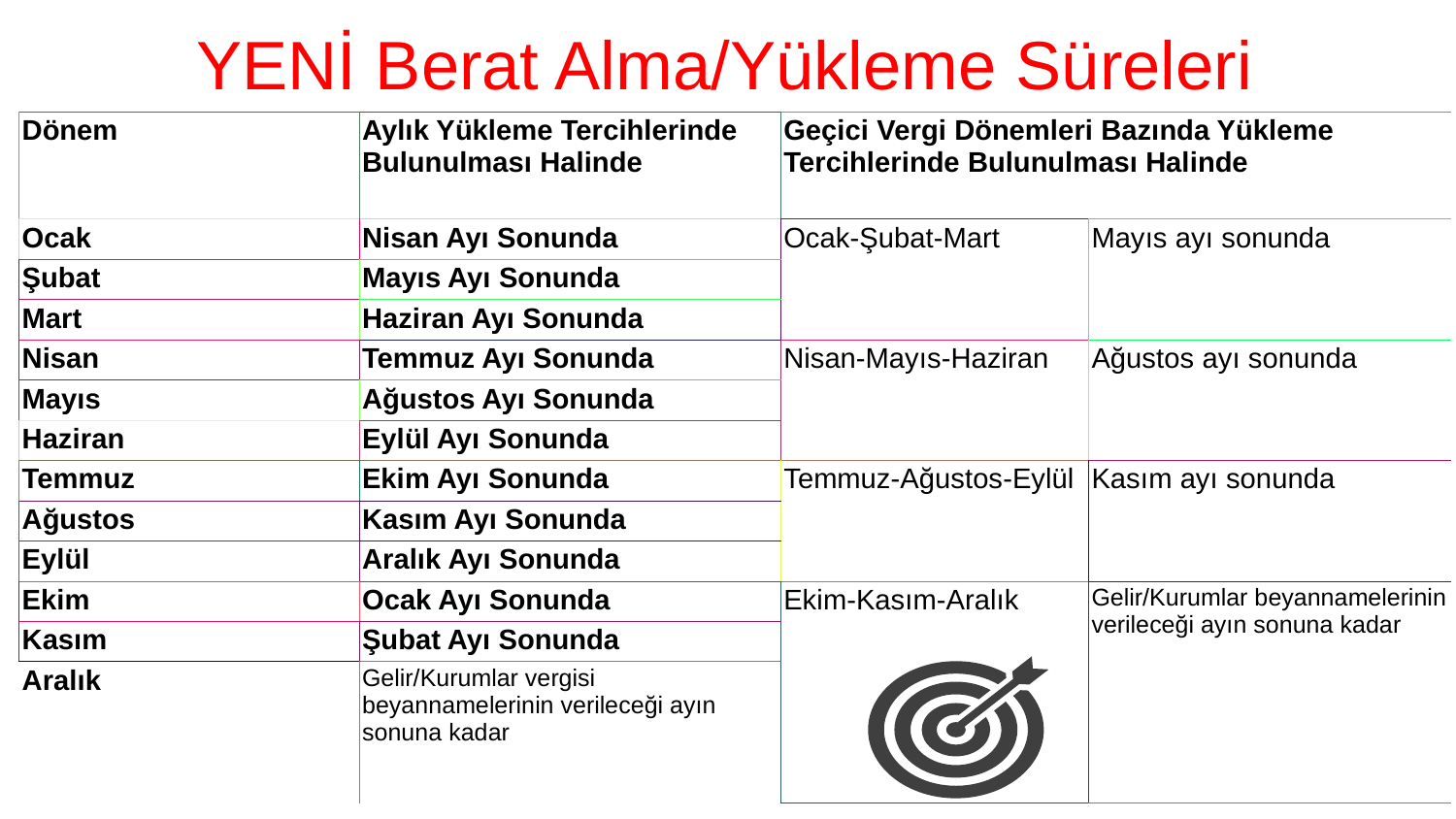

# YENİ Berat Alma/Yükleme Süreleri
| Dönem | Aylık Yükleme Tercihlerinde Bulunulması Halinde | Geçici Vergi Dönemleri Bazında Yükleme Tercihlerinde Bulunulması Halinde |  |
| --- | --- | --- | --- |
| Ocak | Nisan Ayı Sonunda | Ocak-Şubat-Mart | Mayıs ayı sonunda |
| Şubat | Mayıs Ayı Sonunda |  |  |
| Mart | Haziran Ayı Sonunda |  |  |
| Nisan | Temmuz Ayı Sonunda | Nisan-Mayıs-Haziran | Ağustos ayı sonunda |
| Mayıs | Ağustos Ayı Sonunda |  |  |
| Haziran | Eylül Ayı Sonunda |  |  |
| Temmuz | Ekim Ayı Sonunda | Temmuz-Ağustos-Eylül | Kasım ayı sonunda |
| Ağustos | Kasım Ayı Sonunda |  |  |
| Eylül | Aralık Ayı Sonunda |  |  |
| Ekim | Ocak Ayı Sonunda | Ekim-Kasım-Aralık | Gelir/Kurumlar beyannamelerinin verileceği ayın sonuna kadar |
| Kasım | Şubat Ayı Sonunda |  |  |
| Aralık | Gelir/Kurumlar vergisi beyannamelerinin verileceği ayın sonuna kadar |  |  |